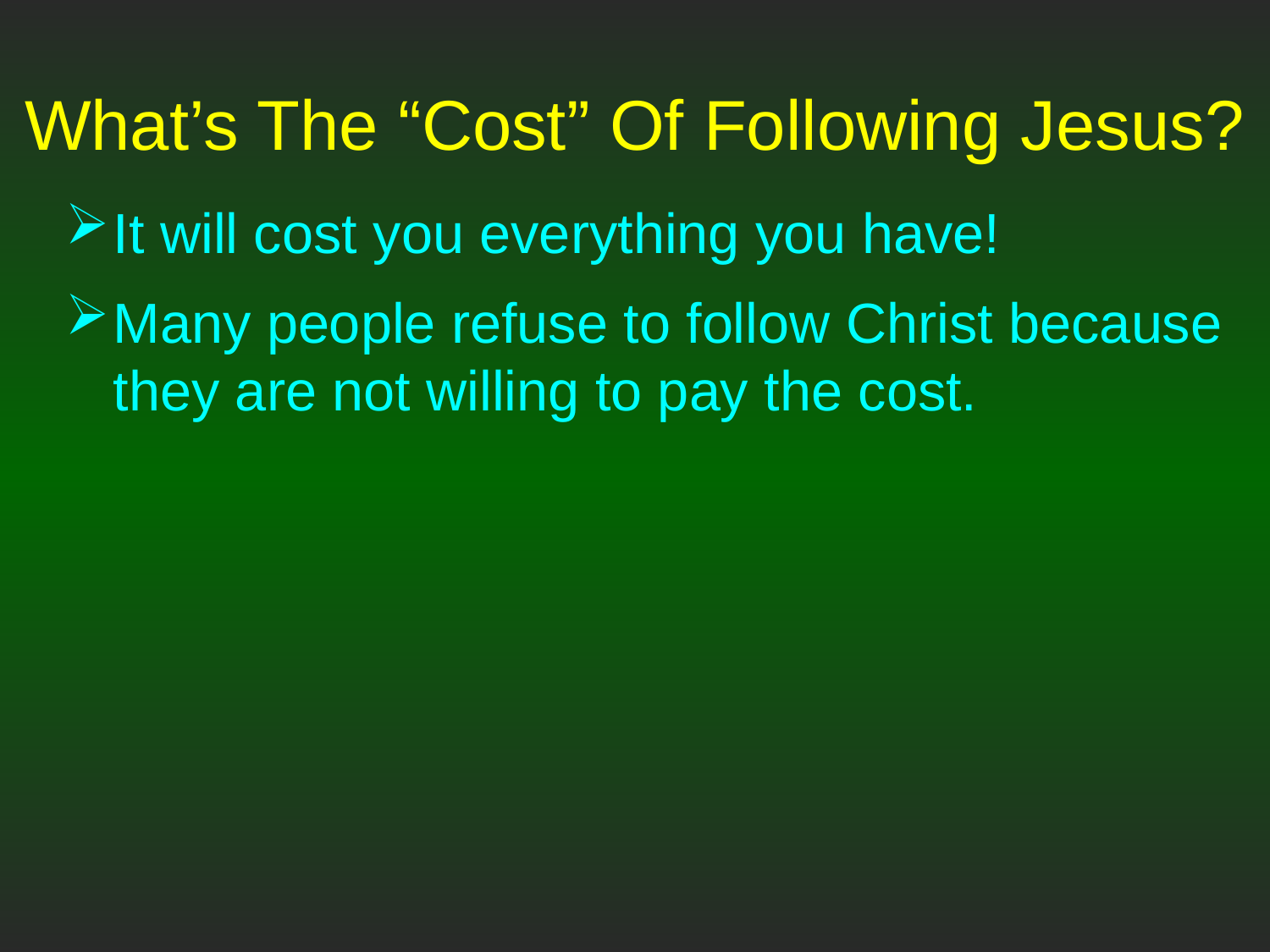

# What’s The “Cost” Of Following Jesus?
It will cost you everything you have!
Many people refuse to follow Christ because they are not willing to pay the cost.